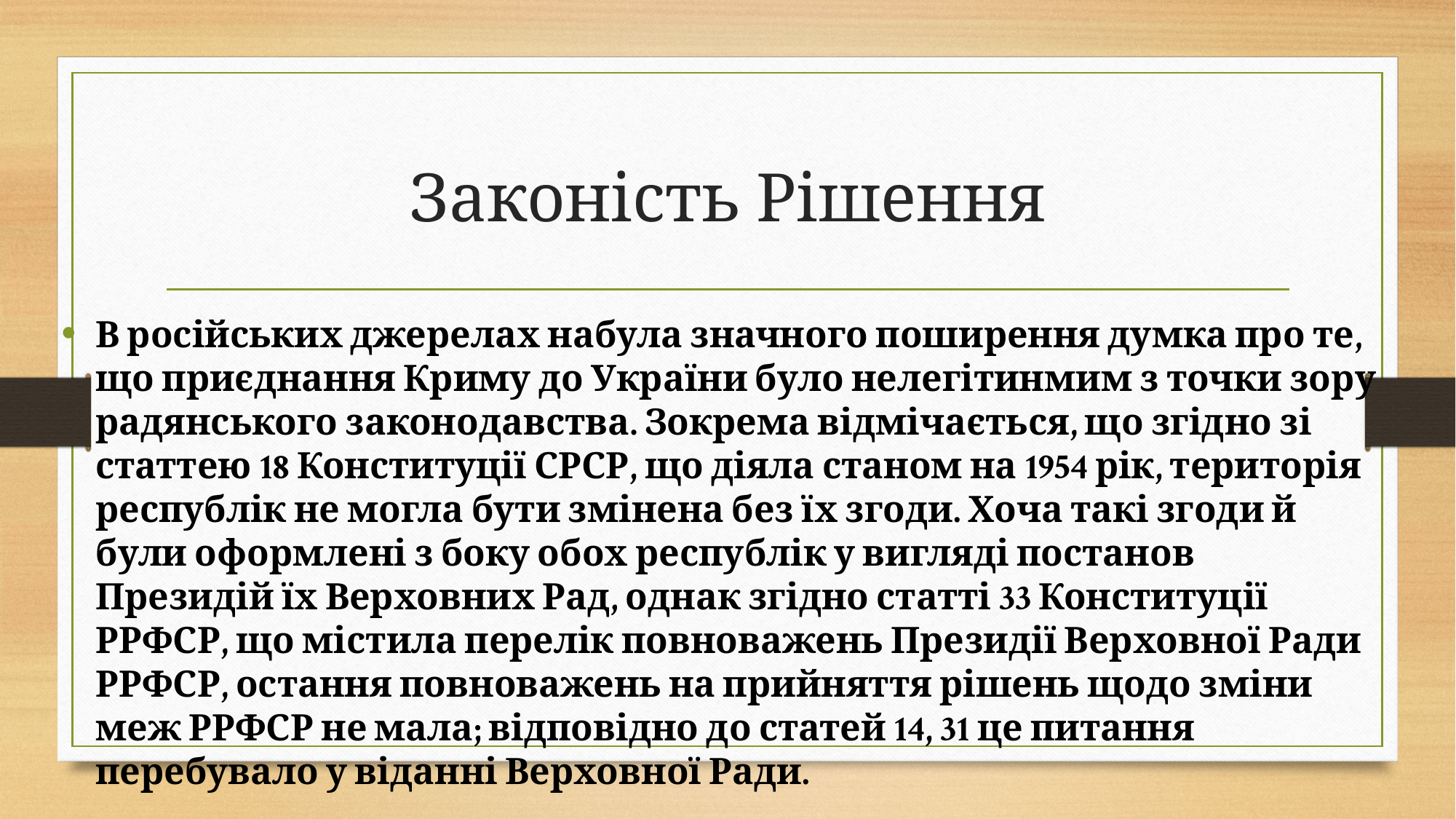

# Законість Рішення
В російських джерелах набула значного поширення думка про те, що приєднання Криму до України було нелегітинмим з точки зору радянського законодавства. Зокрема відмічається, що згідно зі статтею 18 Конституції СРСР, що діяла станом на 1954 рік, територія республік не могла бути змінена без їх згоди. Хоча такі згоди й були оформлені з боку обох республік у вигляді постанов Президій їх Верховних Рад, однак згідно статті 33 Конституції РРФСР, що містила перелік повноважень Президії Верховної Ради РРФСР, остання повноважень на прийняття рішень щодо зміни меж РРФСР не мала; відповідно до статей 14, 31 це питання перебувало у віданні Верховної Ради.